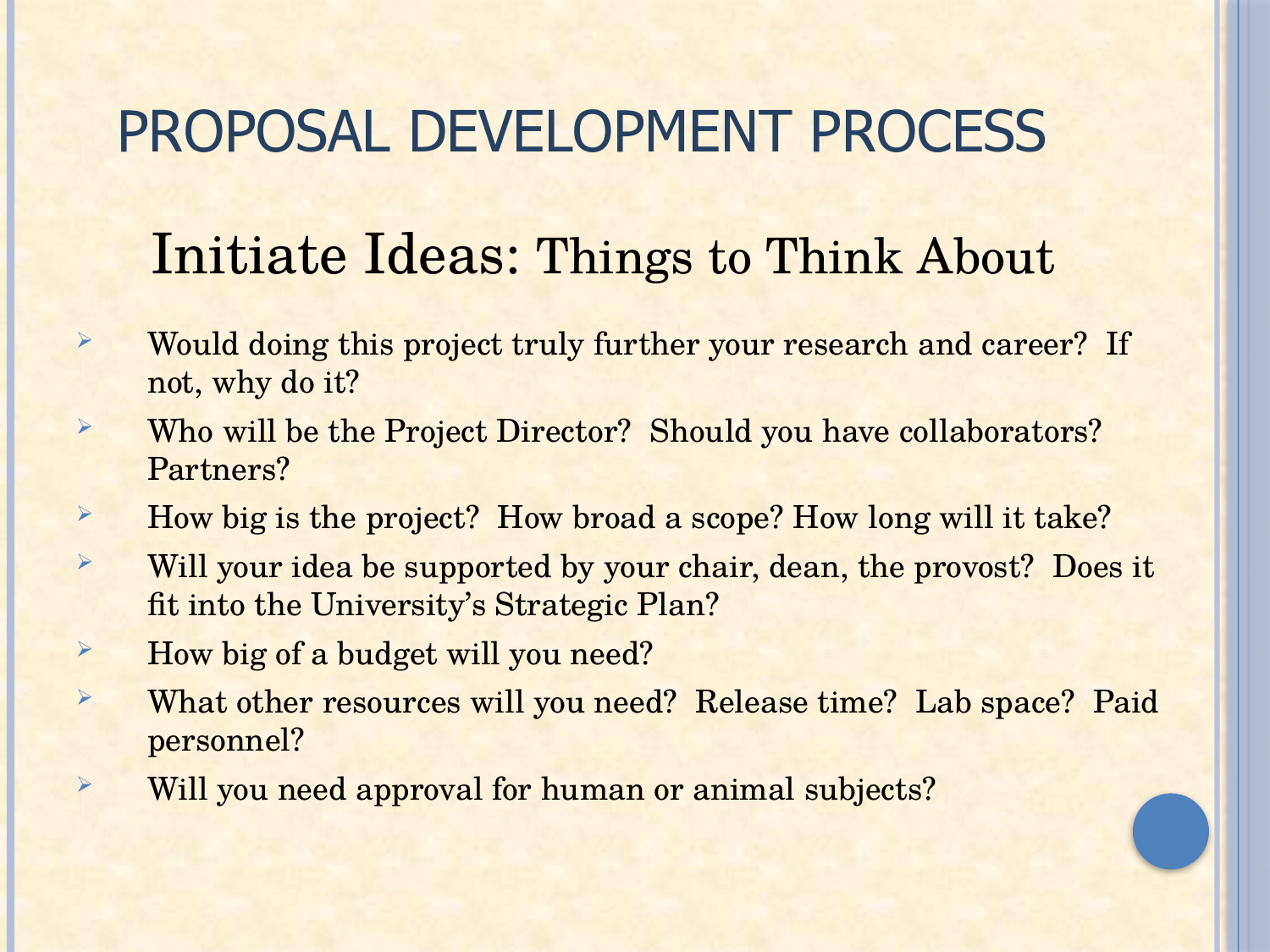

# Proposal Development Process
Initiate Ideas: Things to Think About
Would doing this project truly further your research and career?  If not, why do it?
Who will be the Project Director?  Should you have collaborators? Partners?
How big is the project?  How broad a scope? How long will it take?
Will your idea be supported by your chair, dean, the provost?  Does it fit into the University’s Strategic Plan?
How big of a budget will you need?
What other resources will you need?  Release time?  Lab space?  Paid personnel?
Will you need approval for human or animal subjects?